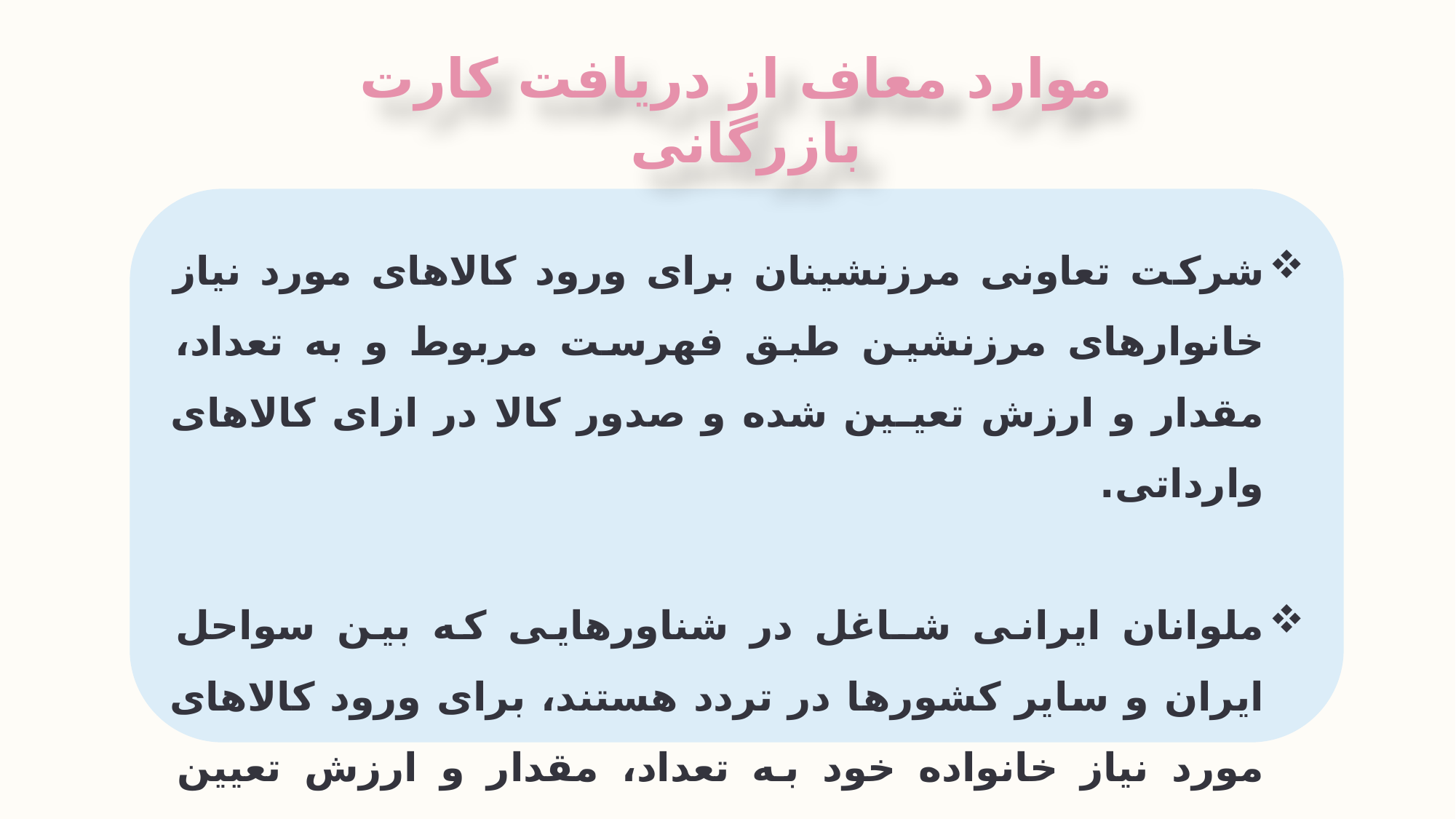

موارد معاف از دریافت کارت بازرگانی
شرکت تعاونی مرزنشینان برای ورود کالاهای مورد نیاز خانوارهای مرزنشین طبق فهرست مربوط و به تعداد، مقدار و ارزش تعیـین شده و صدور کالا در ازای کالاهای وارداتی.

ملوانان ایرانی شـاغل در شناورهایی که بین سواحل ایران و سایر کشورها در تردد هستند، برای ورود کالاهای مورد نیاز خانواده خود به تعداد، مقدار و ارزش تعیین شده.